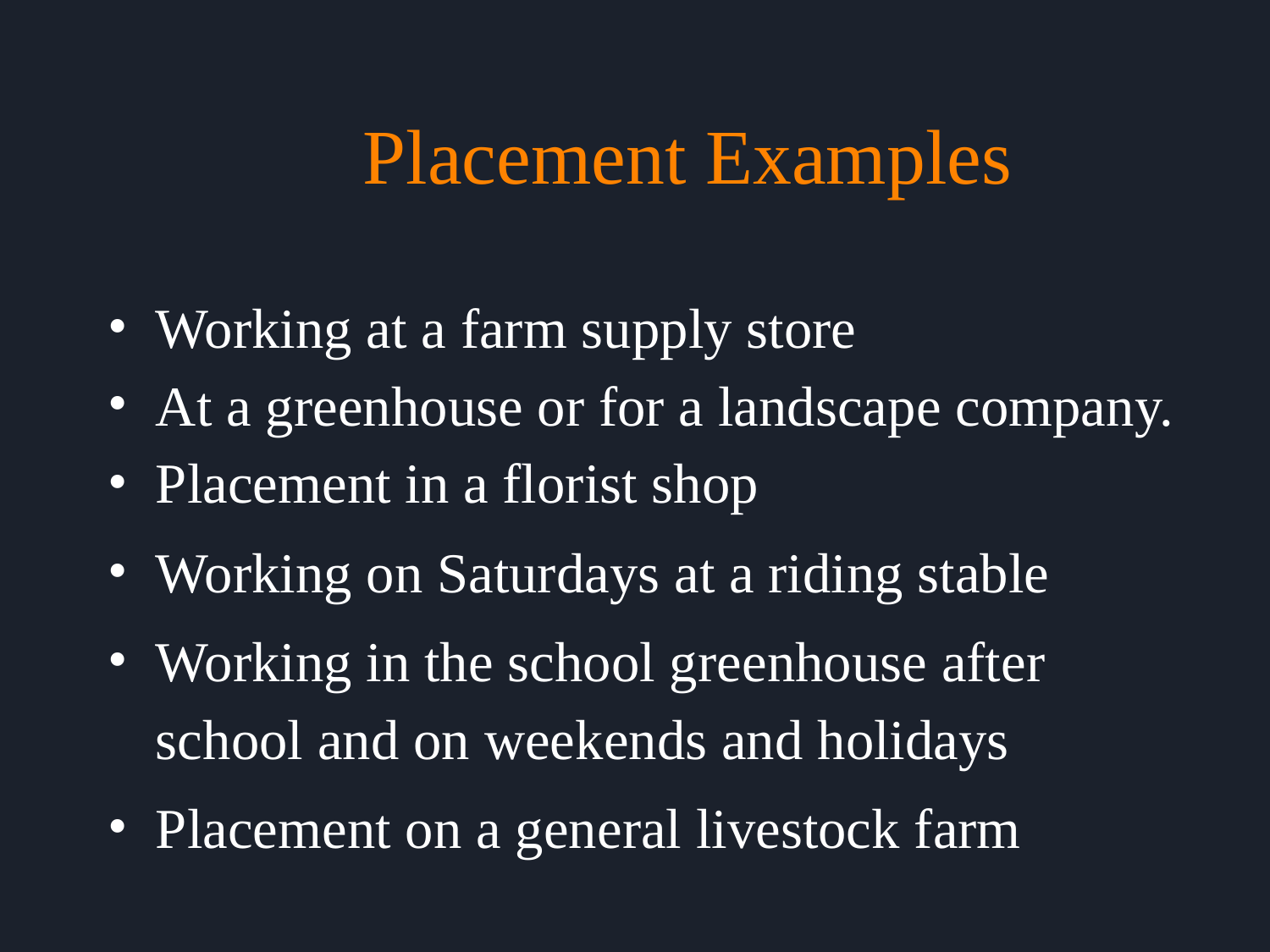

# Placement Examples
Working at a farm supply store
At a greenhouse or for a landscape company.
Placement in a florist shop
Working on Saturdays at a riding stable
Working in the school greenhouse after school and on weekends and holidays
Placement on a general livestock farm